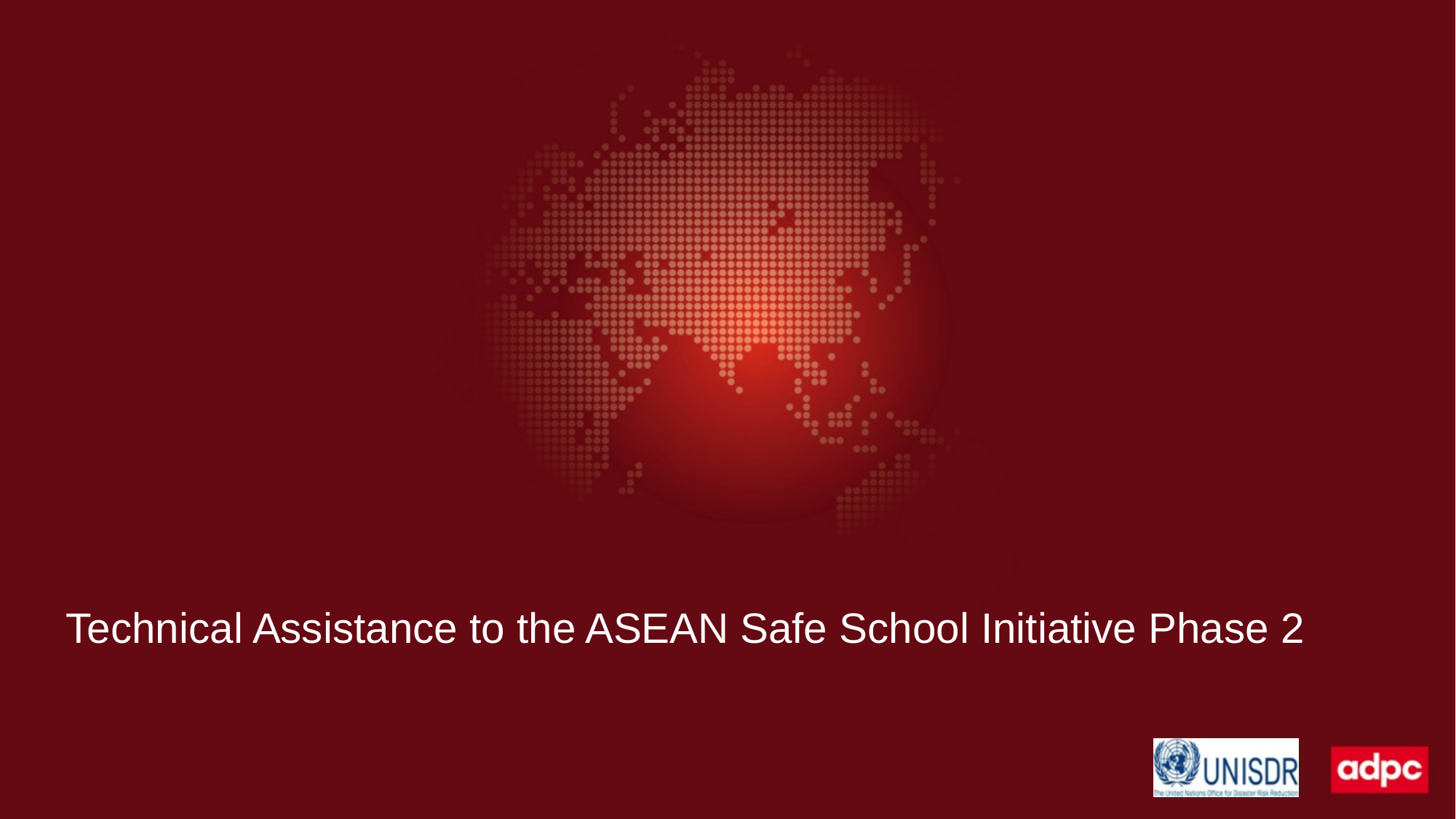

# Technical Assistance to the ASEAN Safe School Initiative Phase 2